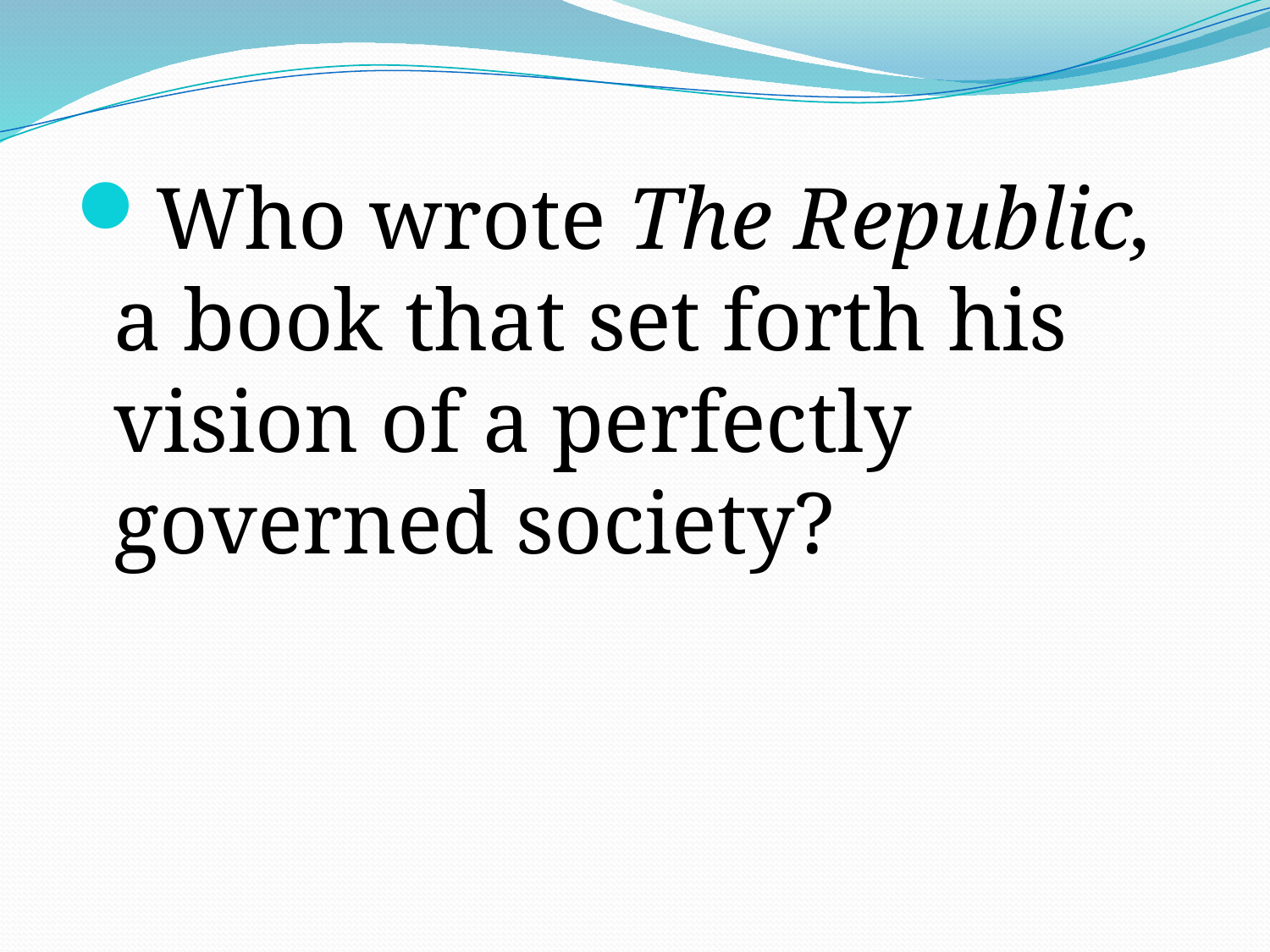

#
Who wrote The Republic, a book that set forth his vision of a perfectly governed society?